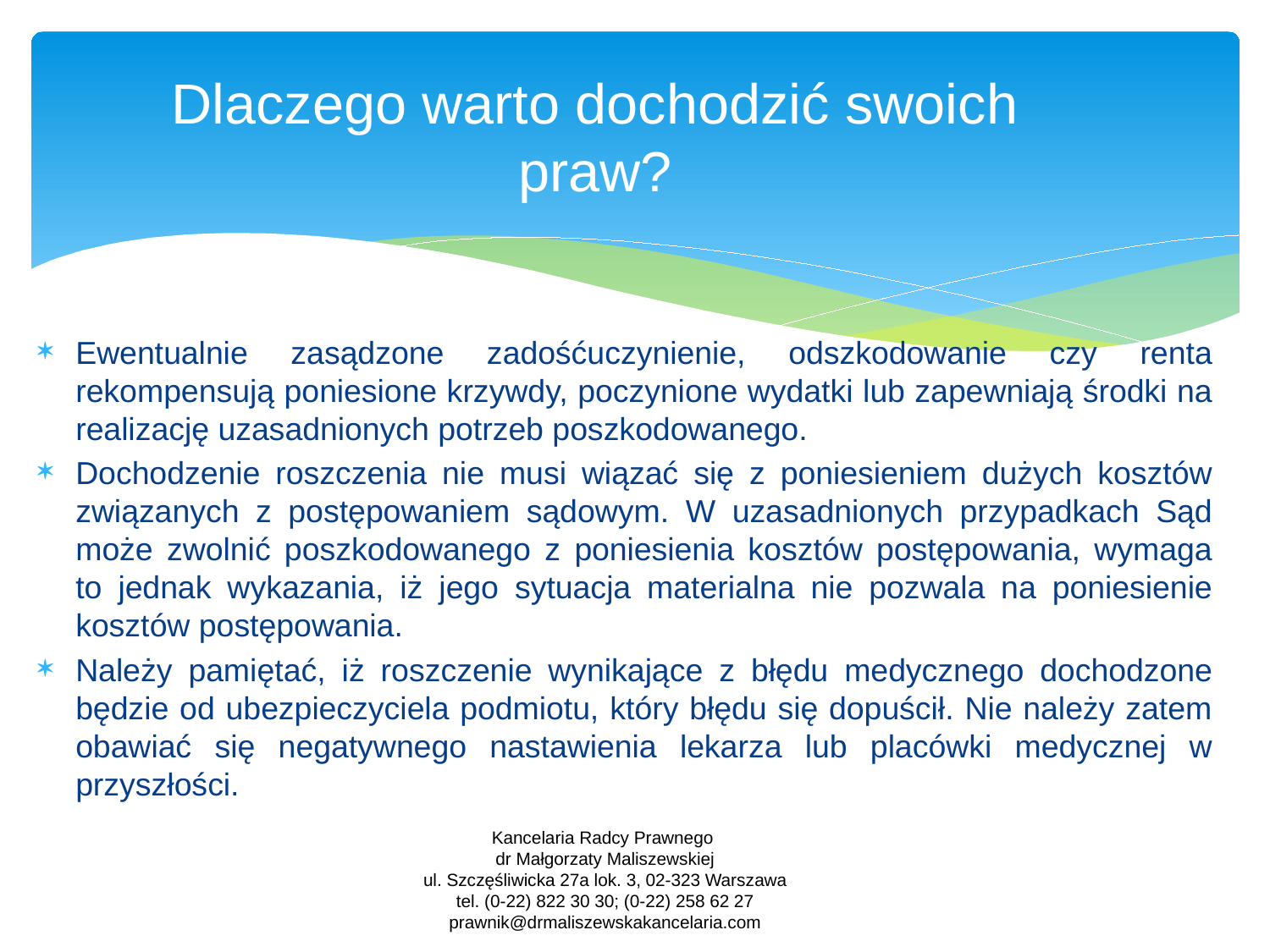

# Dlaczego warto dochodzić swoich praw?
Ewentualnie zasądzone zadośćuczynienie, odszkodowanie czy renta rekompensują poniesione krzywdy, poczynione wydatki lub zapewniają środki na realizację uzasadnionych potrzeb poszkodowanego.
Dochodzenie roszczenia nie musi wiązać się z poniesieniem dużych kosztów związanych z postępowaniem sądowym. W uzasadnionych przypadkach Sąd może zwolnić poszkodowanego z poniesienia kosztów postępowania, wymaga to jednak wykazania, iż jego sytuacja materialna nie pozwala na poniesienie kosztów postępowania.
Należy pamiętać, iż roszczenie wynikające z błędu medycznego dochodzone będzie od ubezpieczyciela podmiotu, który błędu się dopuścił. Nie należy zatem obawiać się negatywnego nastawienia lekarza lub placówki medycznej w przyszłości.
Kancelaria Radcy Prawnego
dr Małgorzaty Maliszewskiej
ul. Szczęśliwicka 27a lok. 3, 02-323 Warszawa
tel. (0-22) 822 30 30; (0-22) 258 62 27
prawnik@drmaliszewskakancelaria.com